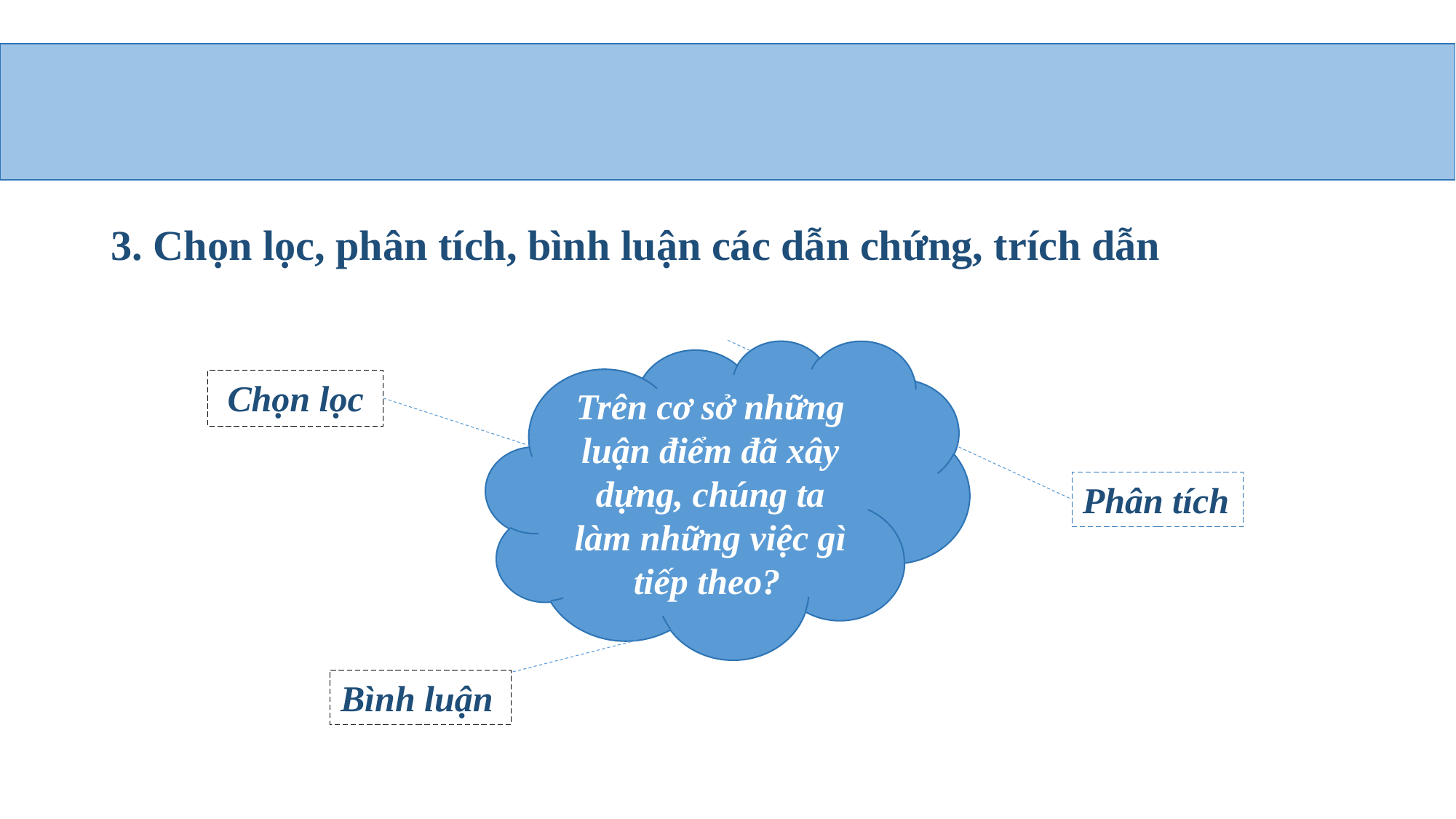

3. Chọn lọc, phân tích, bình luận các dẫn chứng, trích dẫn
Trên cơ sở những luận điểm đã xây dựng, chúng ta làm những việc gì tiếp theo?
Chọn lọc
Phân tích
Bình luận